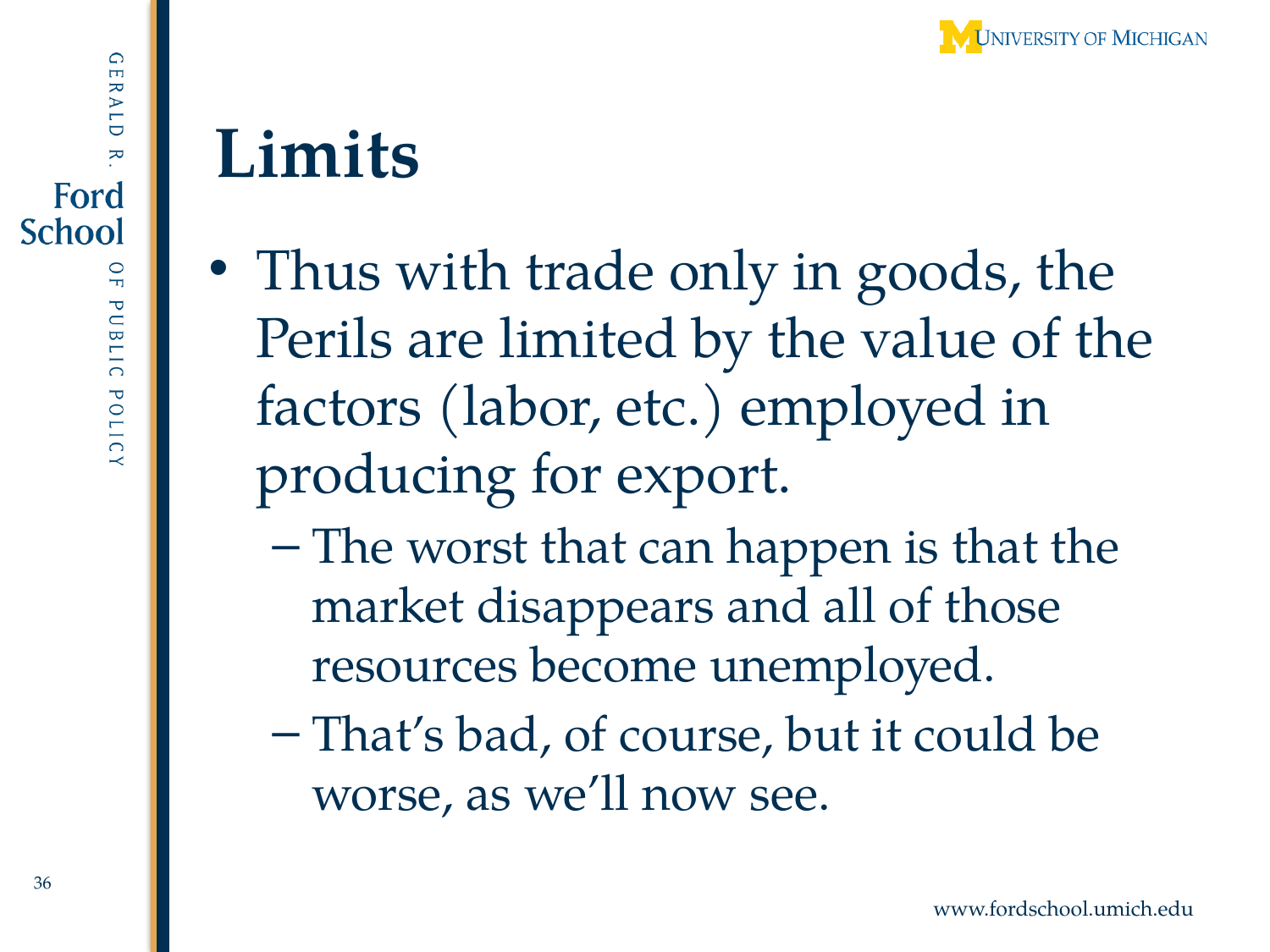

# Limits
Thus with trade only in goods, the Perils are limited by the value of the factors (labor, etc.) employed in producing for export.
The worst that can happen is that the market disappears and all of those resources become unemployed.
That’s bad, of course, but it could be worse, as we’ll now see.
36